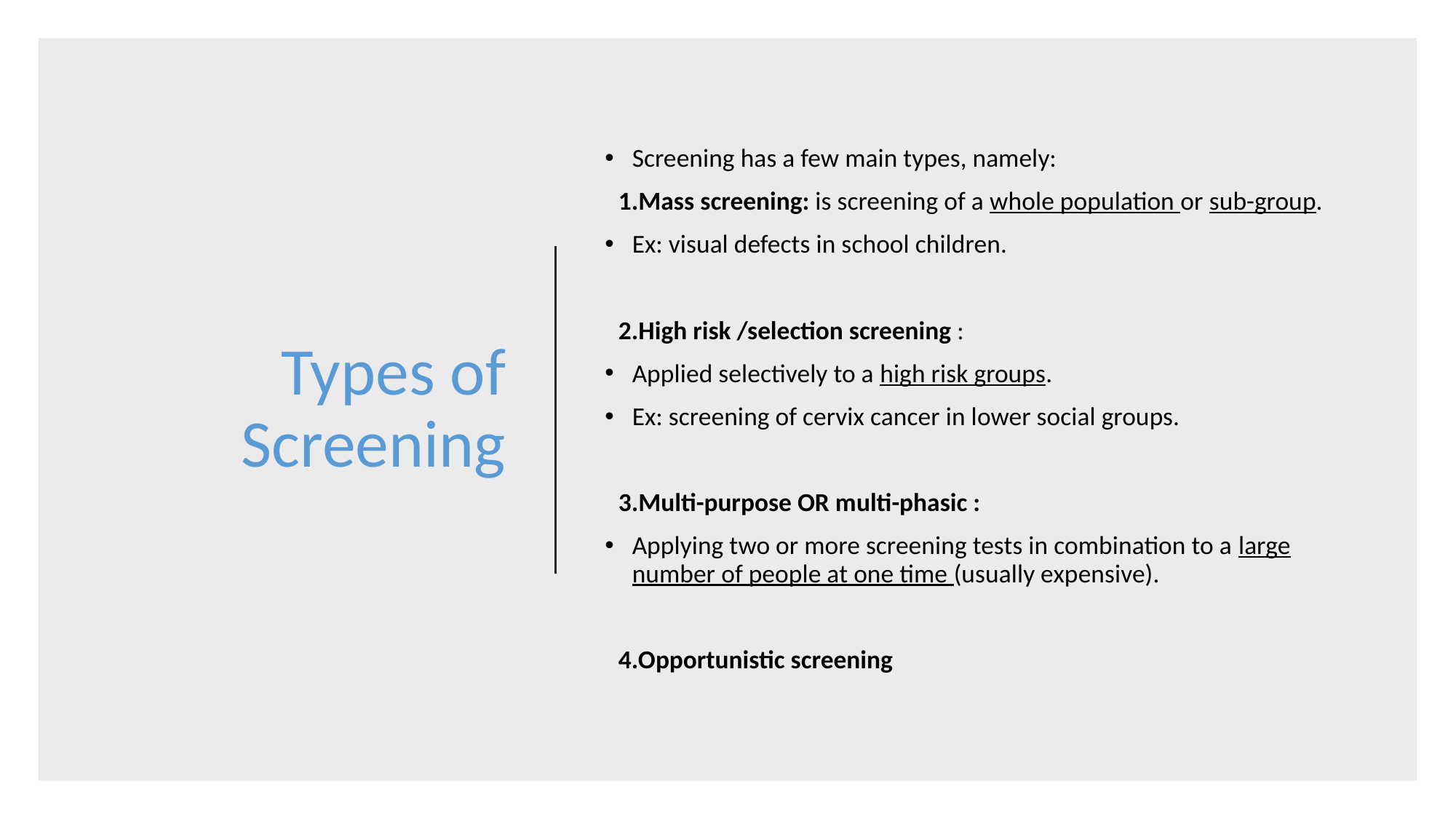

# Types of Screening
Screening has a few main types, namely:
1.Mass screening: is screening of a whole population or sub-group.
Ex: visual defects in school children.

2.High risk /selection screening :
Applied selectively to a high risk groups.
Ex: screening of cervix cancer in lower social groups.

3.Multi-purpose OR multi-phasic :
Applying two or more screening tests in combination to a large number of people at one time (usually expensive).

4.Opportunistic screening